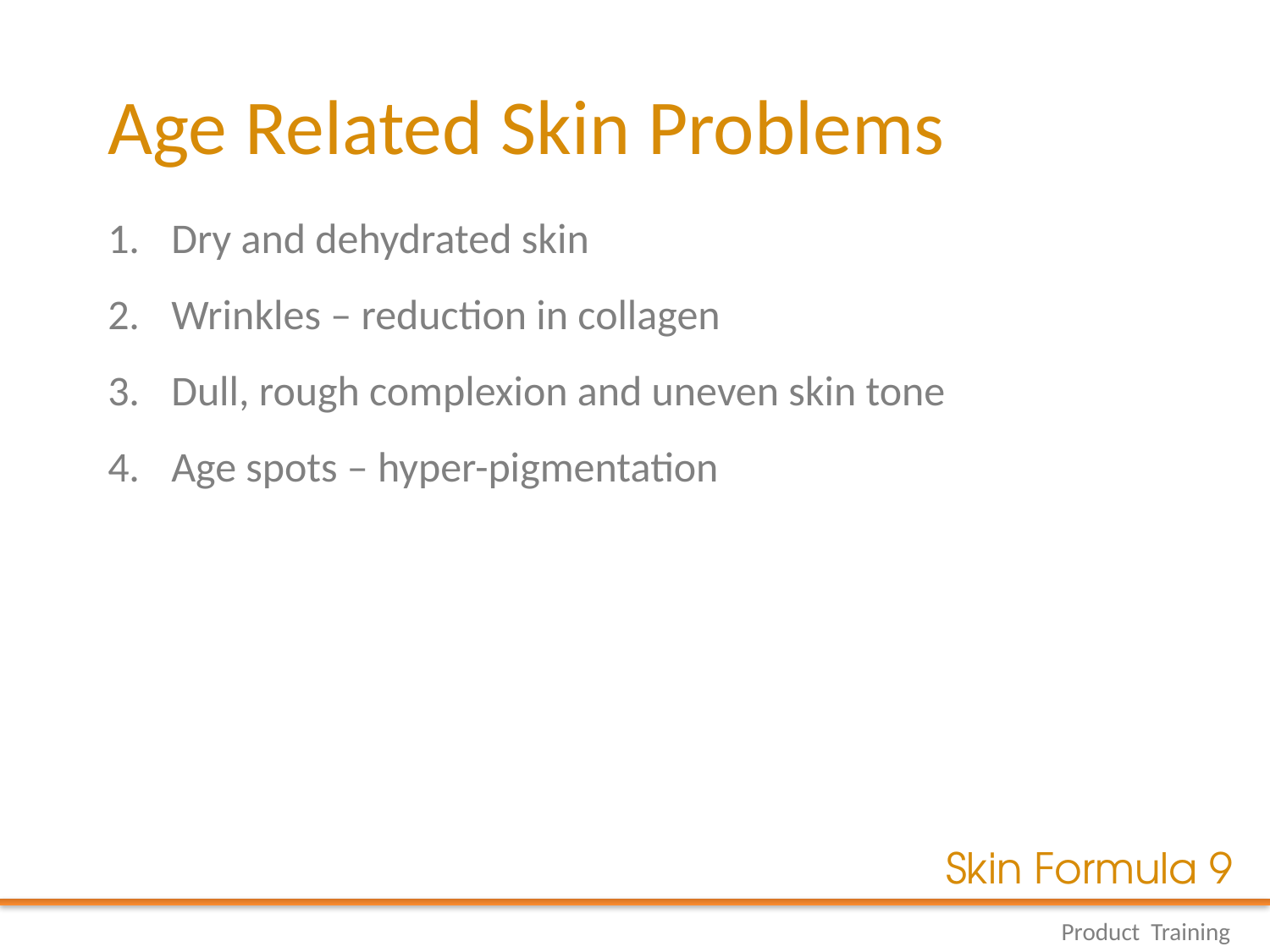

# Age Related Skin Problems
Dry and dehydrated skin
Wrinkles – reduction in collagen
Dull, rough complexion and uneven skin tone
Age spots – hyper-pigmentation
Skin Formula 9

Product  Training